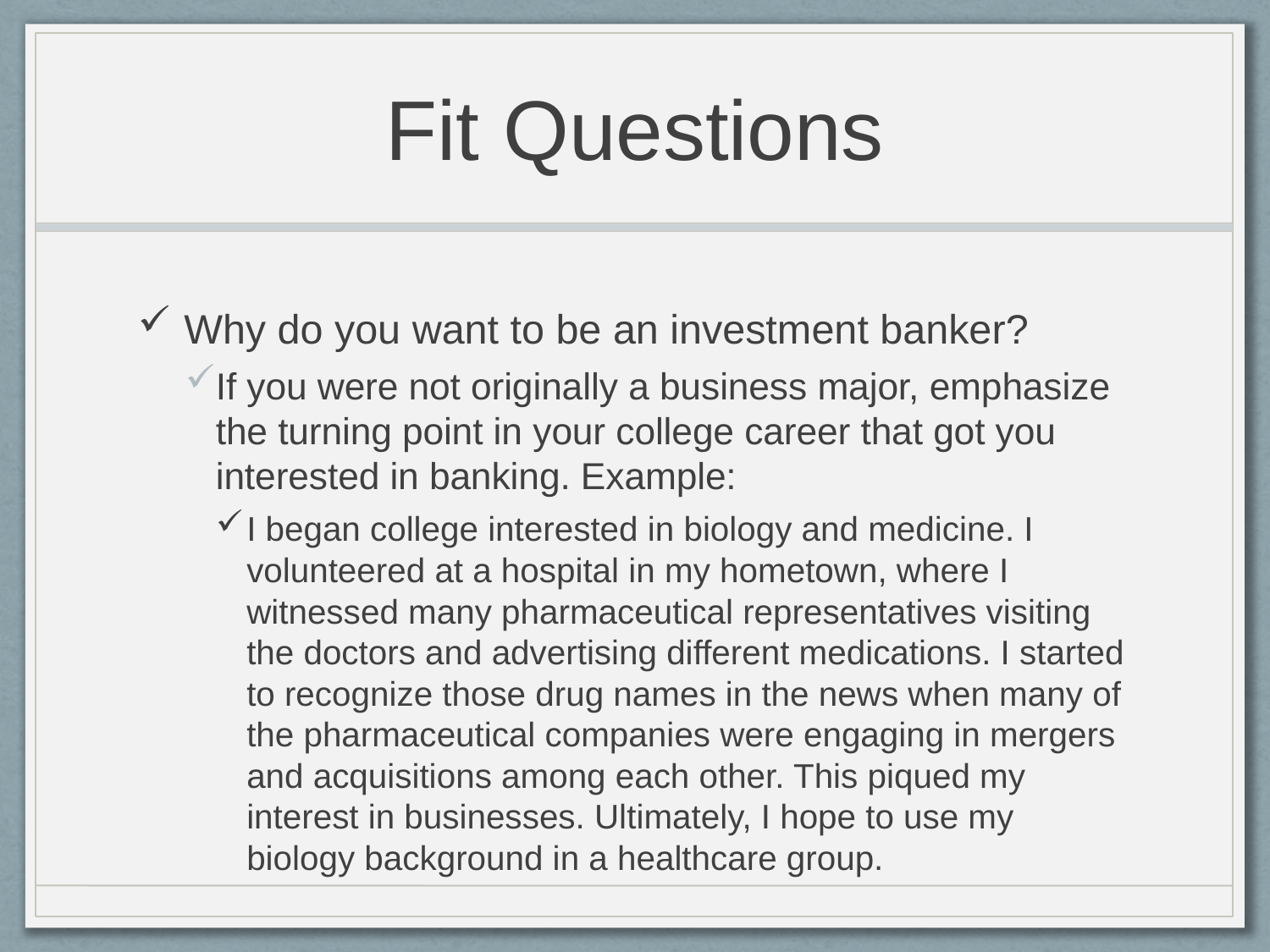

# Fit Questions
Why do you want to be an investment banker?
If you were not originally a business major, emphasize the turning point in your college career that got you interested in banking. Example:
I began college interested in biology and medicine. I volunteered at a hospital in my hometown, where I witnessed many pharmaceutical representatives visiting the doctors and advertising different medications. I started to recognize those drug names in the news when many of the pharmaceutical companies were engaging in mergers and acquisitions among each other. This piqued my interest in businesses. Ultimately, I hope to use my biology background in a healthcare group.